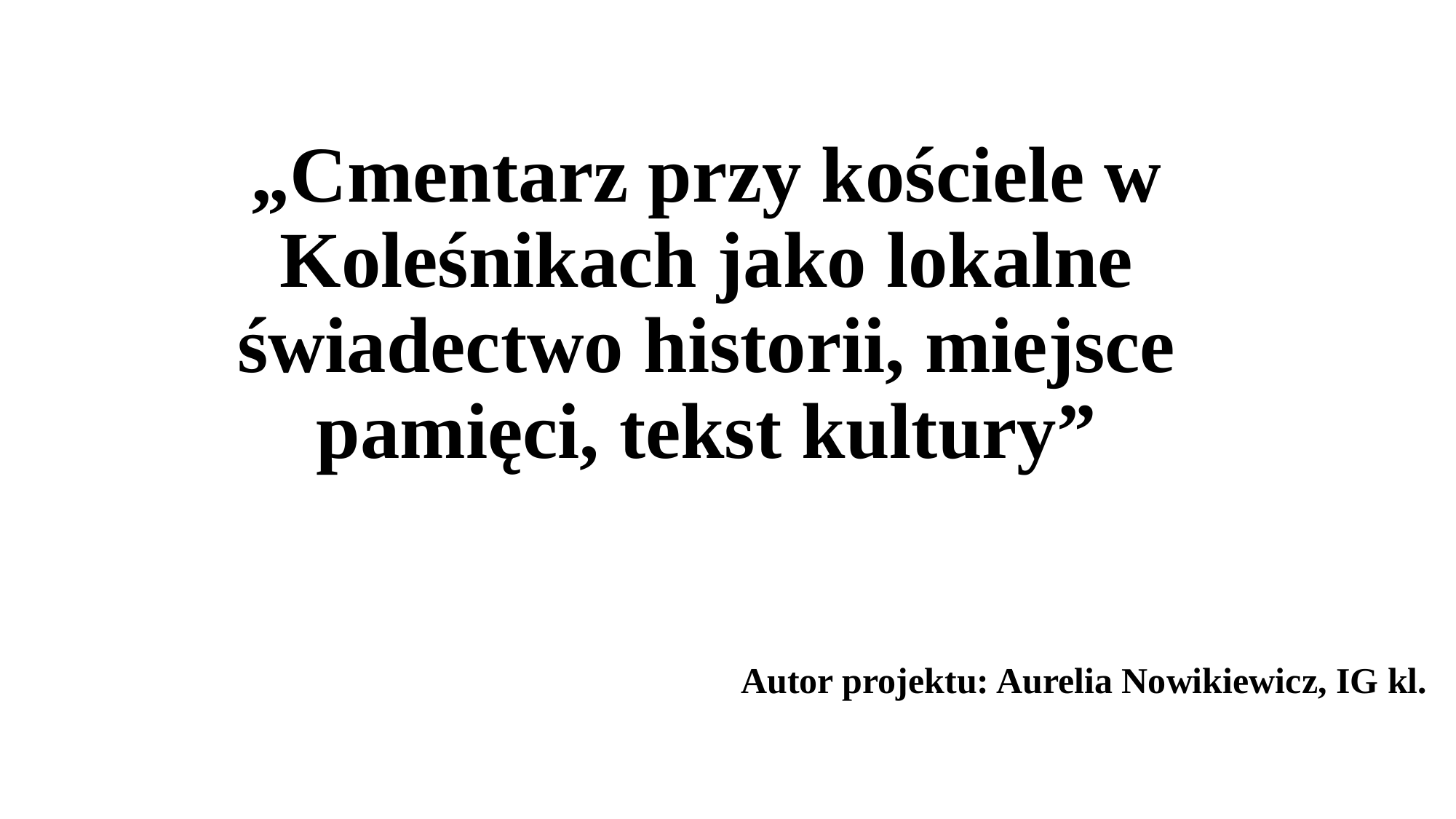

# „Cmentarz przy kościele w Koleśnikach jako lokalne świadectwo historii, miejsce pamięci, tekst kultury”
Autor projektu: Aurelia Nowikiewicz, IG kl.